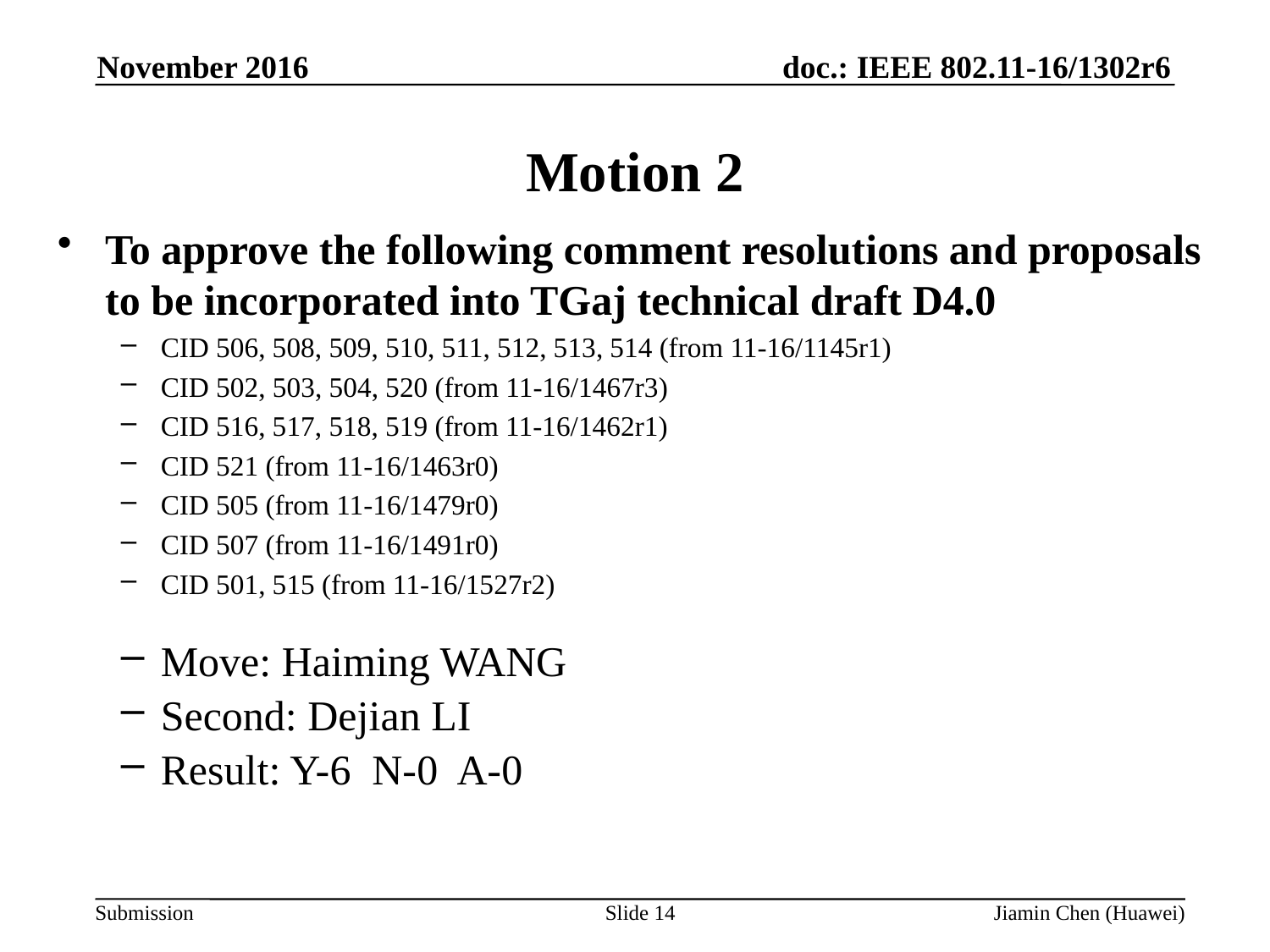

November 2016
# Motion 2
To approve the following comment resolutions and proposals to be incorporated into TGaj technical draft D4.0
CID 506, 508, 509, 510, 511, 512, 513, 514 (from 11-16/1145r1)
CID 502, 503, 504, 520 (from 11-16/1467r3)
CID 516, 517, 518, 519 (from 11-16/1462r1)
CID 521 (from 11-16/1463r0)
CID 505 (from 11-16/1479r0)
CID 507 (from 11-16/1491r0)
CID 501, 515 (from 11-16/1527r2)

Move: Haiming WANG
Second: Dejian LI
Result: Y-6  N-0  A-0

Slide 14
Jiamin Chen (Huawei)